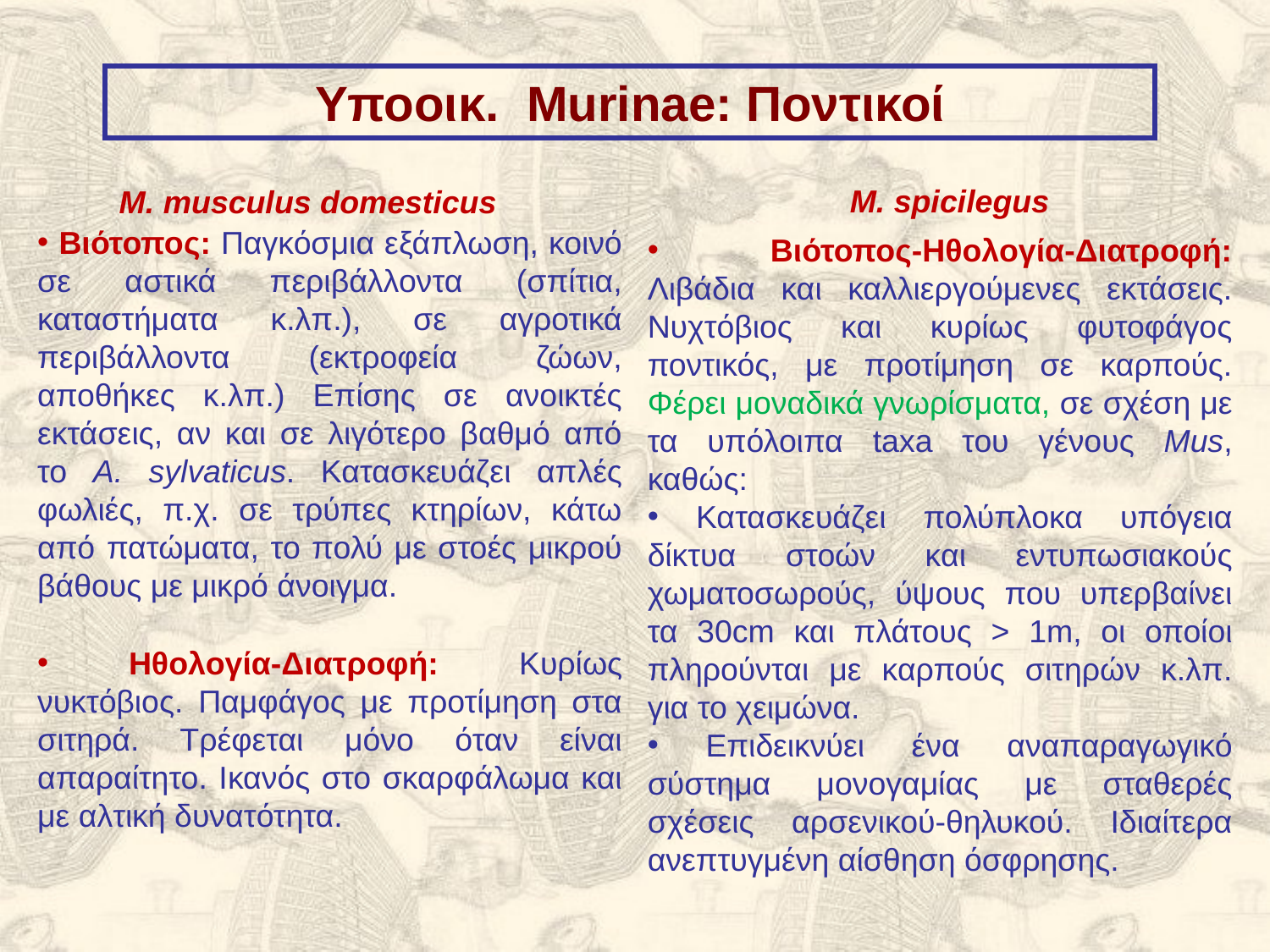

Υποοικ.  Murinae: Ποντικοί
M. spicilegus
Μ. musculus domesticus
 Βιότοπος: Παγκόσμια εξάπλωση, κοινό σε αστικά περιβάλλοντα (σπίτια, καταστήματα κ.λπ.), σε αγροτικά περιβάλλοντα (εκτροφεία ζώων, αποθήκες κ.λπ.) Επίσης σε ανοικτές εκτάσεις, αν και σε λιγότερο βαθμό από το A. sylvaticus. Κατασκευάζει απλές φωλιές, π.χ. σε τρύπες κτηρίων, κάτω από πατώματα, το πολύ με στοές μικρού βάθους με μικρό άνοιγμα.
  Βιότοπος-Ηθολογία-Διατροφή: Λιβάδια και καλλιεργούμενες εκτάσεις. Νυχτόβιος και κυρίως φυτοφάγος ποντικός, με προτίμηση σε καρπούς. Φέρει μοναδικά γνωρίσματα, σε σχέση με τα υπόλοιπα taxa του γένους Mus, καθώς:
 Κατασκευάζει πολύπλοκα υπόγεια δίκτυα στοών και εντυπωσιακούς χωματοσωρούς, ύψους που υπερβαίνει τα 30cm και πλάτους > 1m, οι οποίοι πληρούνται με καρπούς σιτηρών κ.λπ. για το χειμώνα.
 Επιδεικνύει ένα αναπαραγωγικό σύστημα μονογαμίας με σταθερές σχέσεις αρσενικού-θηλυκού. Ιδιαίτερα ανεπτυγμένη αίσθηση όσφρησης.
 Ηθολογία-Διατροφή: Κυρίως νυκτόβιος. Παμφάγος με προτίμηση στα σιτηρά. Τρέφεται μόνο όταν είναι απαραίτητο. Ικανός στο σκαρφάλωμα και με αλτική δυνατότητα.